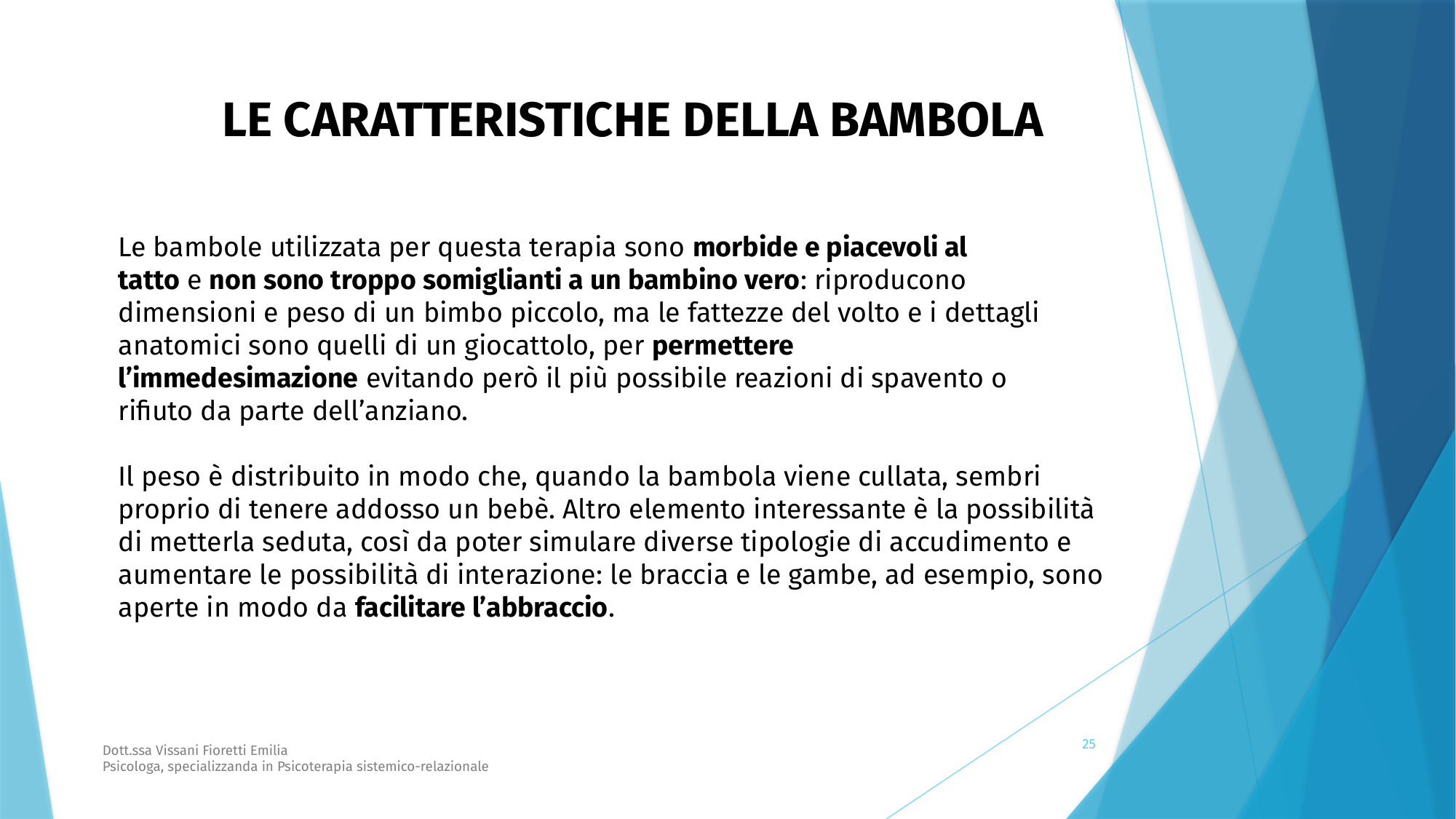

LE CARATTERISTICHE DELLA BAMBOLA
Le bambole utilizzata per questa terapia sono morbide e piacevoli al tatto e non sono troppo somiglianti a un bambino vero: riproducono dimensioni e peso di un bimbo piccolo, ma le fattezze del volto e i dettagli anatomici sono quelli di un giocattolo, per permettere l’immedesimazione evitando però il più possibile reazioni di spavento o rifiuto da parte dell’anziano.
Il peso è distribuito in modo che, quando la bambola viene cullata, sembri proprio di tenere addosso un bebè. Altro elemento interessante è la possibilità di metterla seduta, così da poter simulare diverse tipologie di accudimento e aumentare le possibilità di interazione: le braccia e le gambe, ad esempio, sono aperte in modo da facilitare l’abbraccio.

25
Dott.ssa Vissani Fioretti Emilia
Psicologa, specializzanda in Psicoterapia sistemico-relazionale